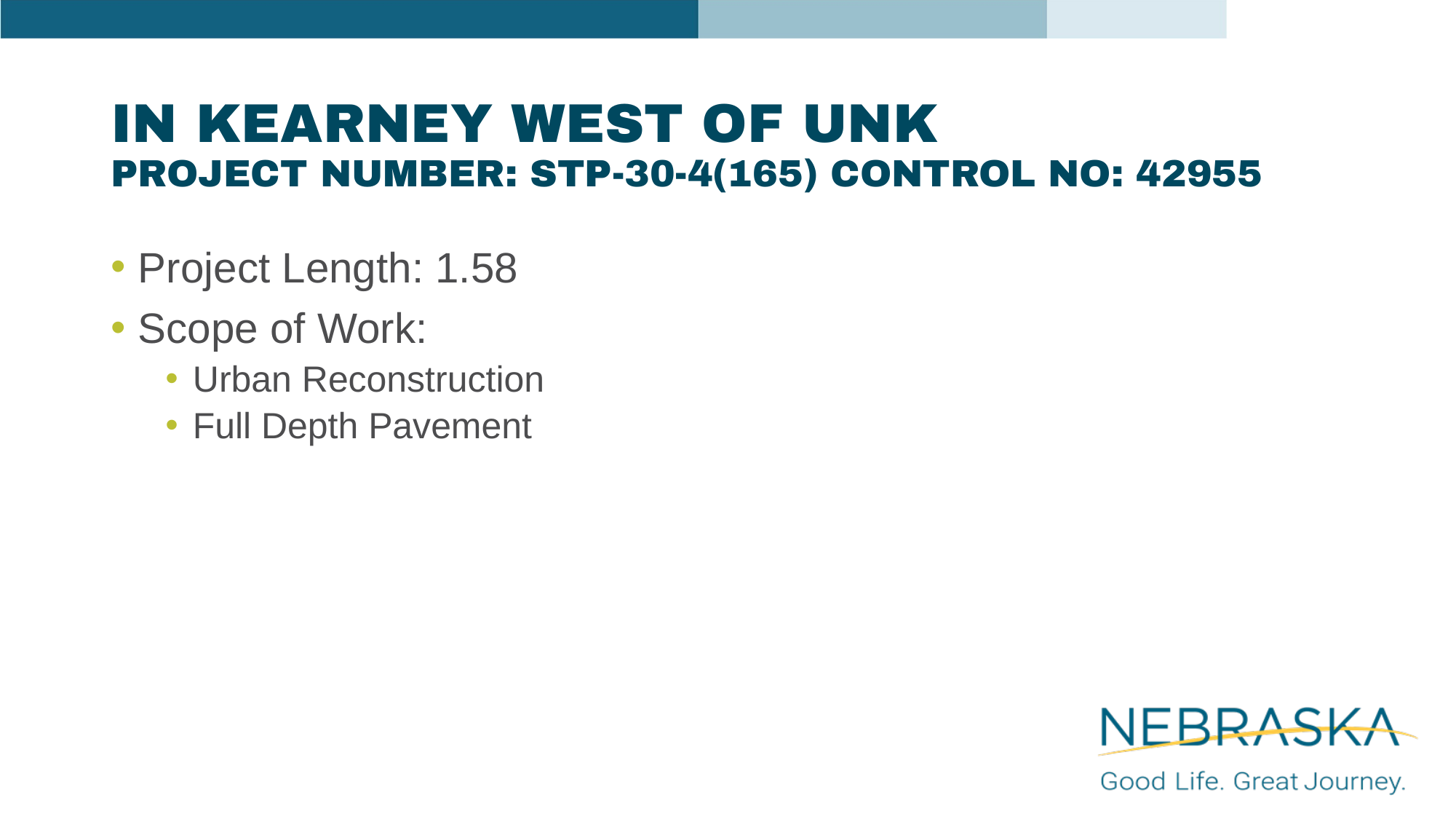

# In Kearney West of UNK Project Number: STP-30-4(165) Control No: 42955
Project Length: 1.58
Scope of Work:
Urban Reconstruction
Full Depth Pavement